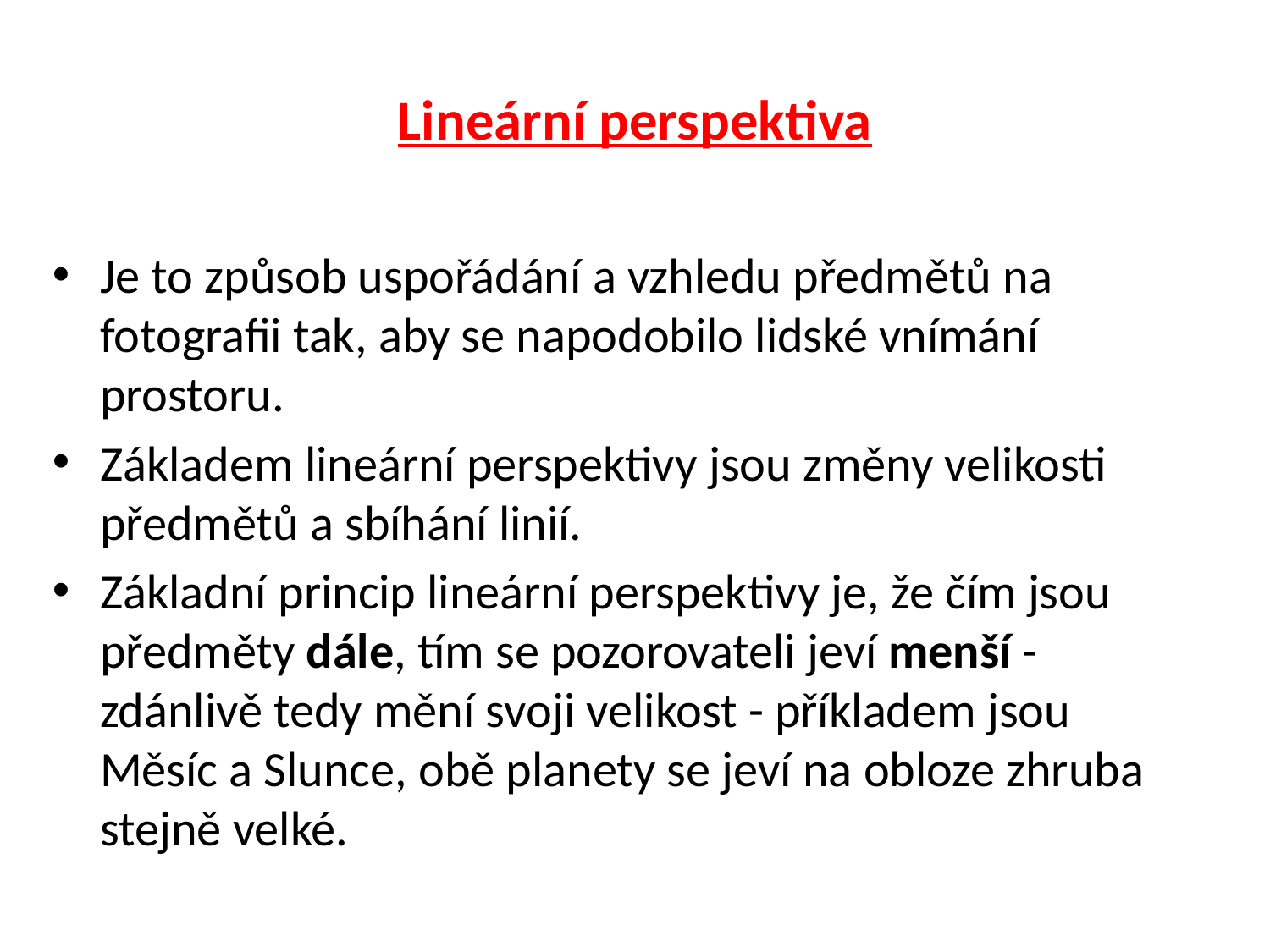

# Lineární perspektiva
Je to způsob uspořádání a vzhledu předmětů na fotografii tak, aby se napodobilo lidské vnímání prostoru.
Základem lineární perspektivy jsou změny velikosti předmětů a sbíhání linií.
Základní princip lineární perspektivy je, že čím jsou předměty dále, tím se pozorovateli jeví menší - zdánlivě tedy mění svoji velikost - příkladem jsou Měsíc a Slunce, obě planety se jeví na obloze zhruba stejně velké.